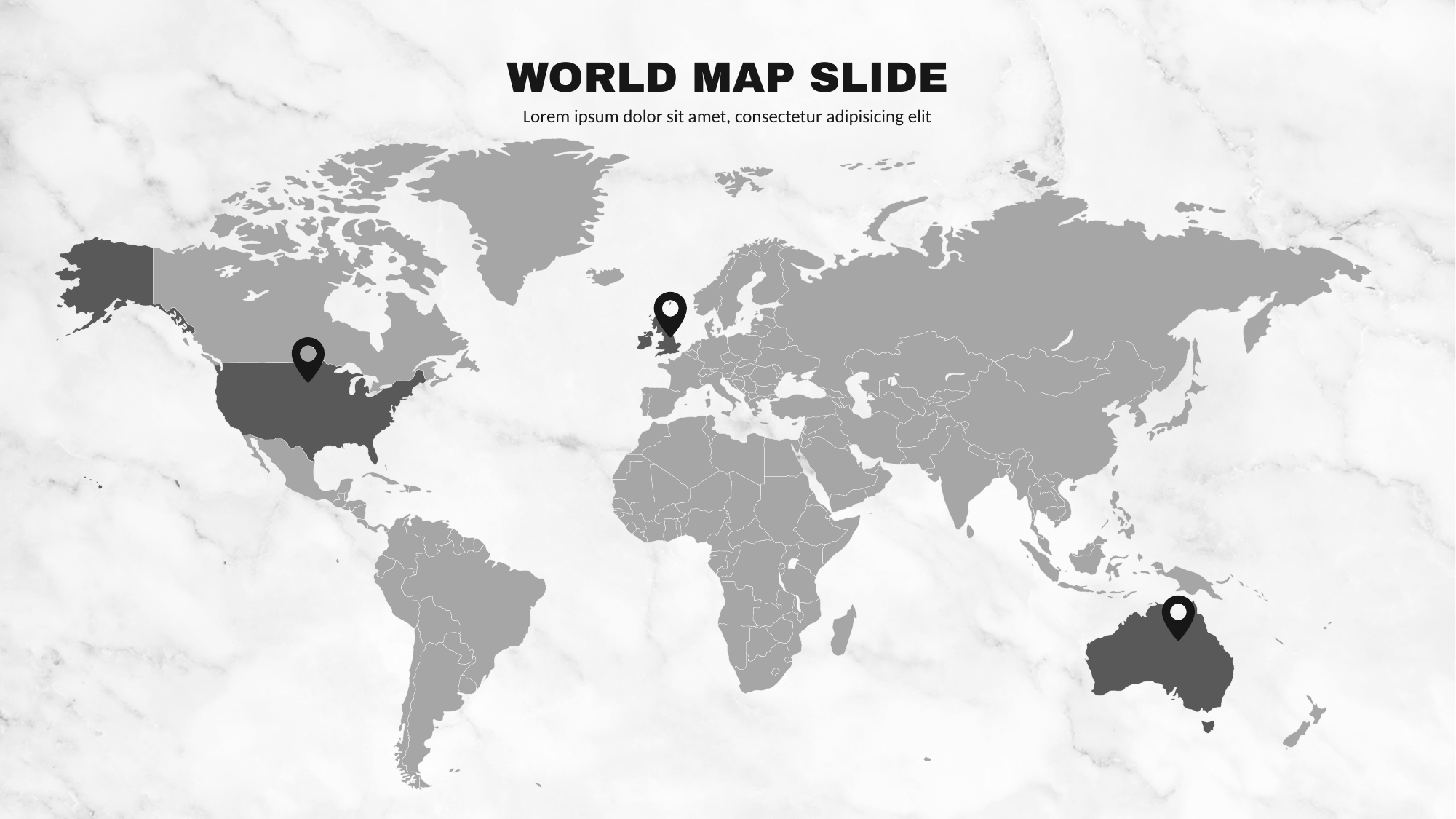

WORLD MAP SLIDE
Lorem ipsum dolor sit amet, consectetur adipisicing elit